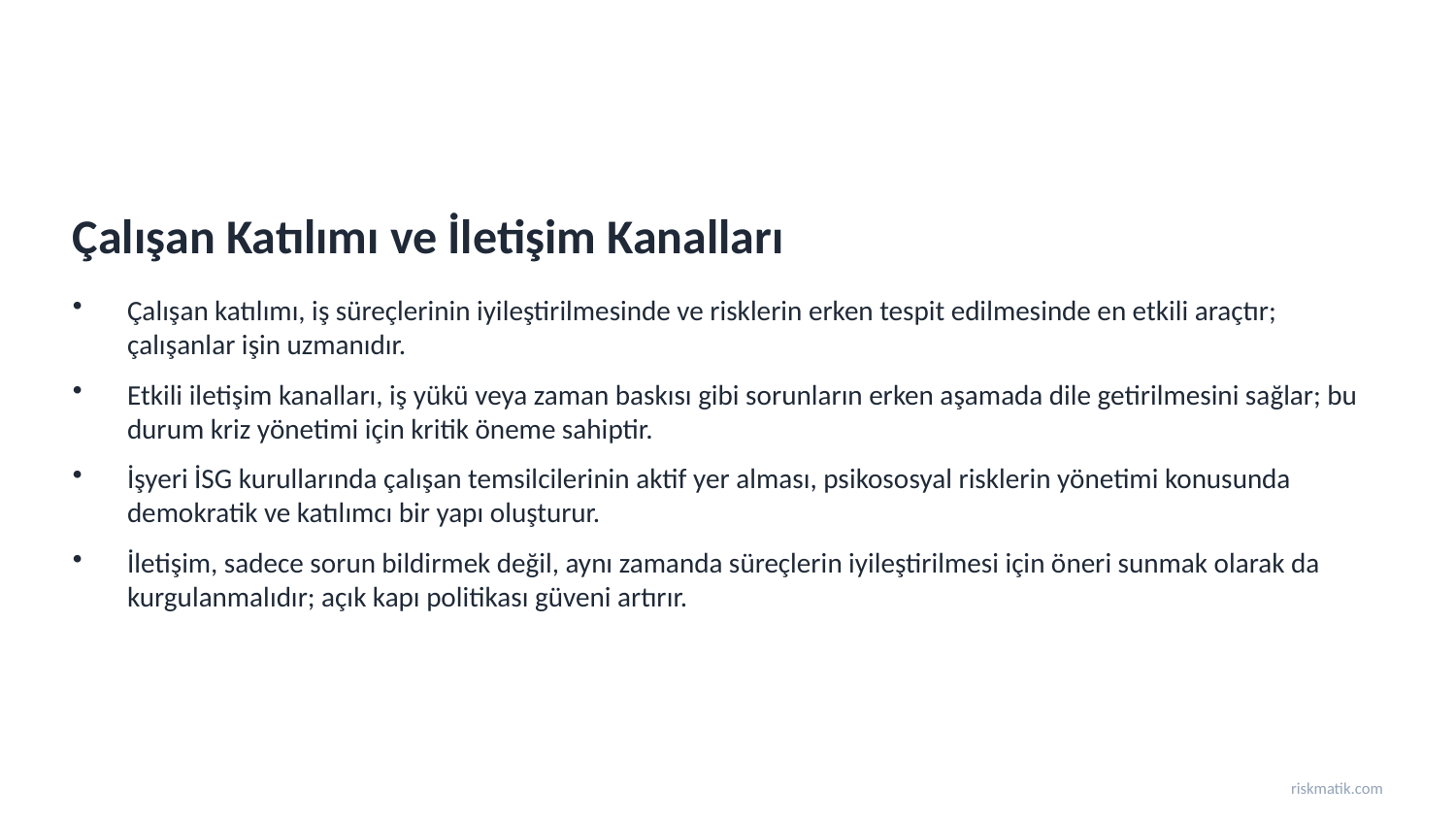

Çalışan Katılımı ve İletişim Kanalları
Çalışan katılımı, iş süreçlerinin iyileştirilmesinde ve risklerin erken tespit edilmesinde en etkili araçtır; çalışanlar işin uzmanıdır.
Etkili iletişim kanalları, iş yükü veya zaman baskısı gibi sorunların erken aşamada dile getirilmesini sağlar; bu durum kriz yönetimi için kritik öneme sahiptir.
İşyeri İSG kurullarında çalışan temsilcilerinin aktif yer alması, psikososyal risklerin yönetimi konusunda demokratik ve katılımcı bir yapı oluşturur.
İletişim, sadece sorun bildirmek değil, aynı zamanda süreçlerin iyileştirilmesi için öneri sunmak olarak da kurgulanmalıdır; açık kapı politikası güveni artırır.
riskmatik.com